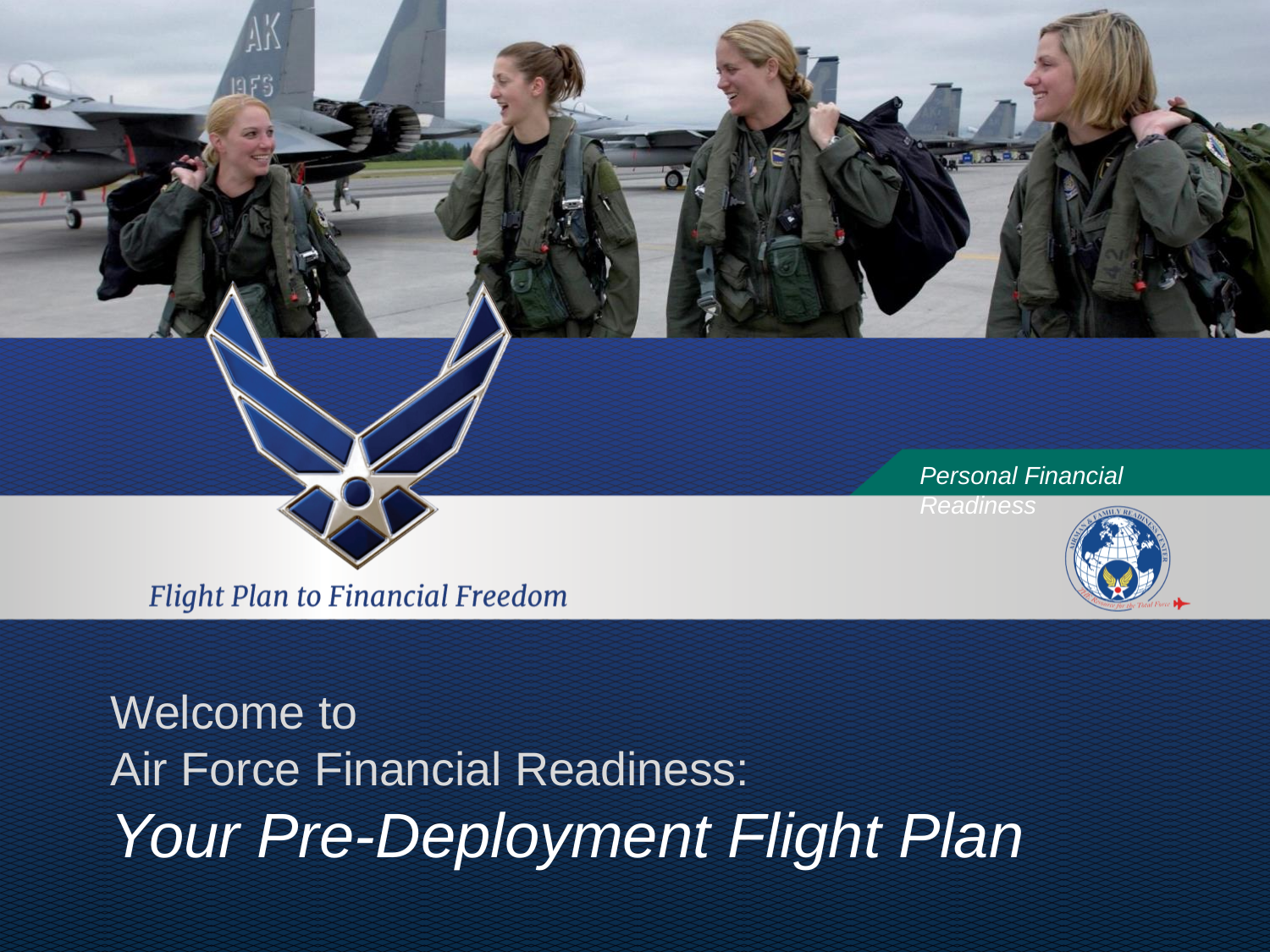

Personal Financial Readiness
# Welcome to Air Force Financial Readiness: Your Pre-Deployment Flight Plan